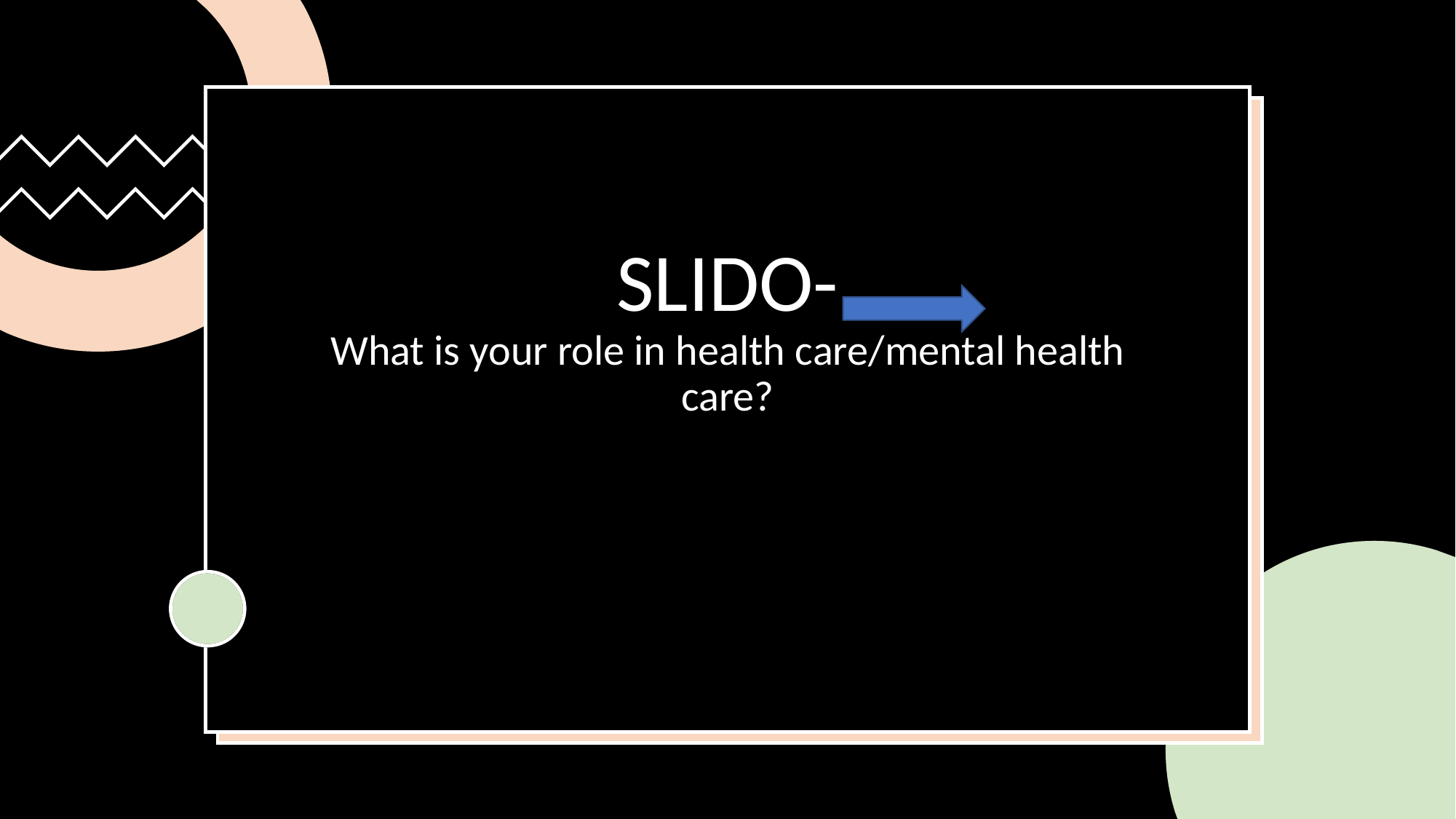

# SLIDO- What is your role in health care/mental health care?